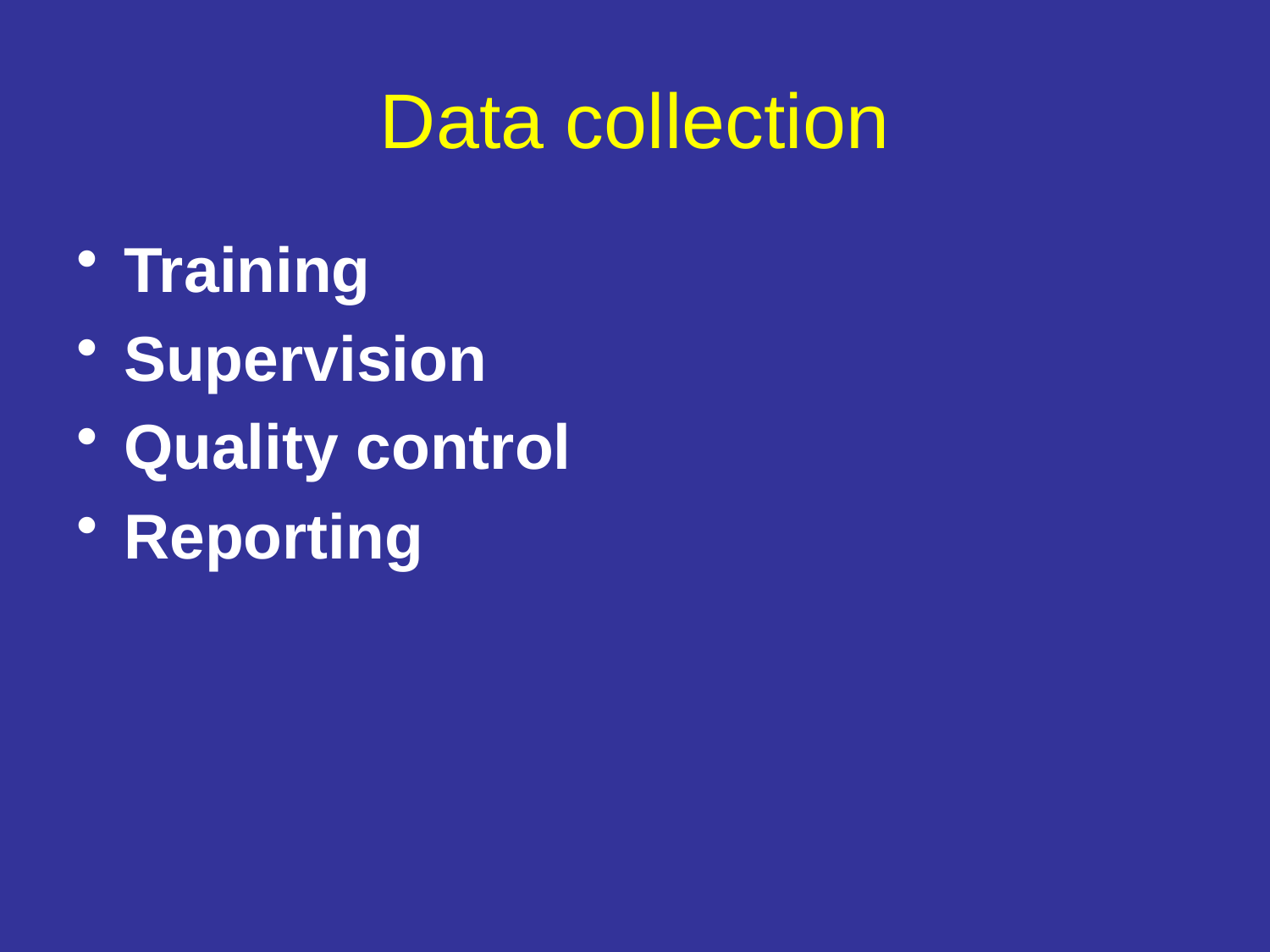

# Data collection
Training
Supervision
Quality control
Reporting